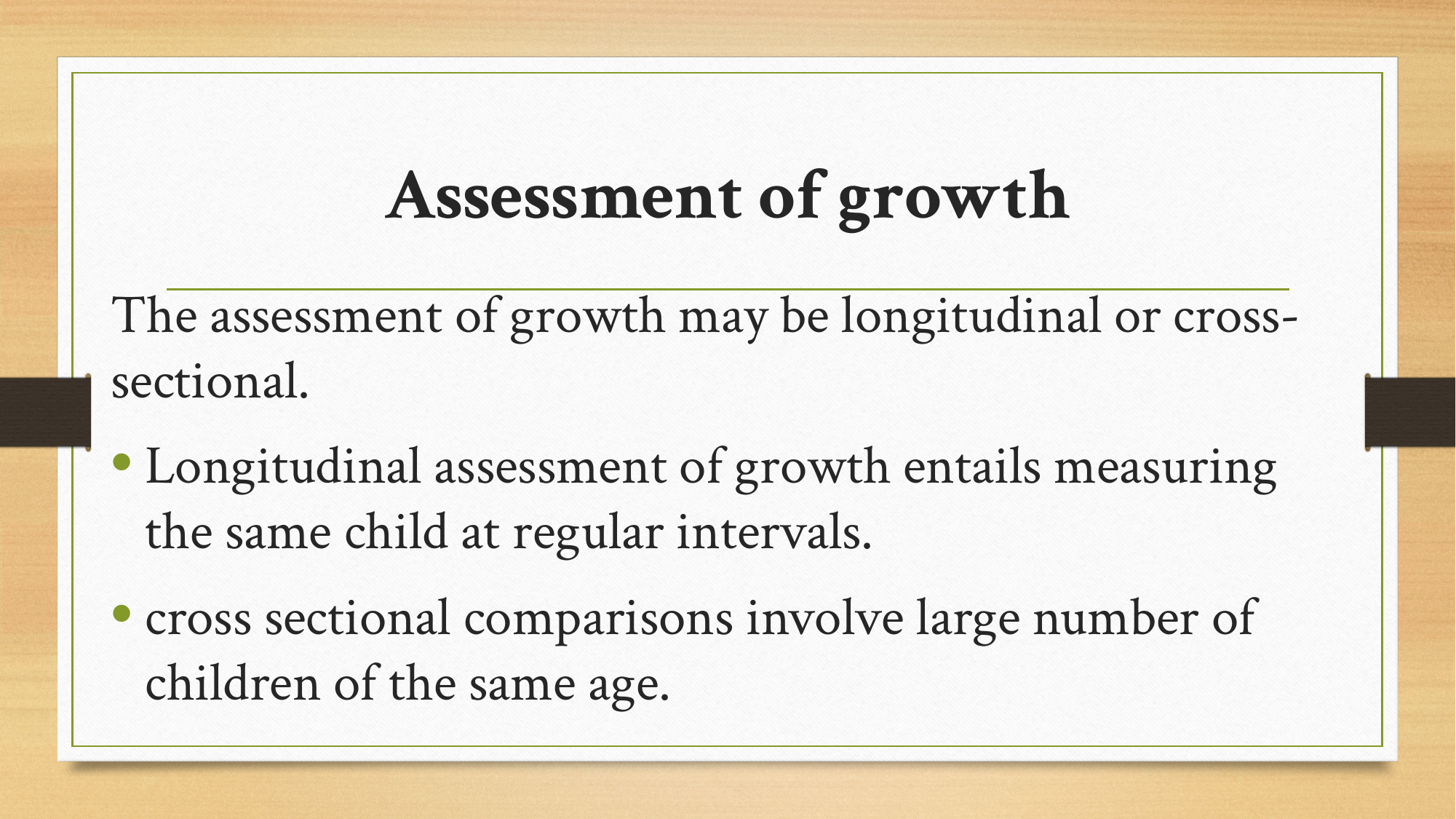

# Assessment of growth
The assessment of growth may be longitudinal or cross- sectional.
Longitudinal assessment of growth entails measuring the same child at regular intervals.
cross sectional comparisons involve large number of children of the same age.